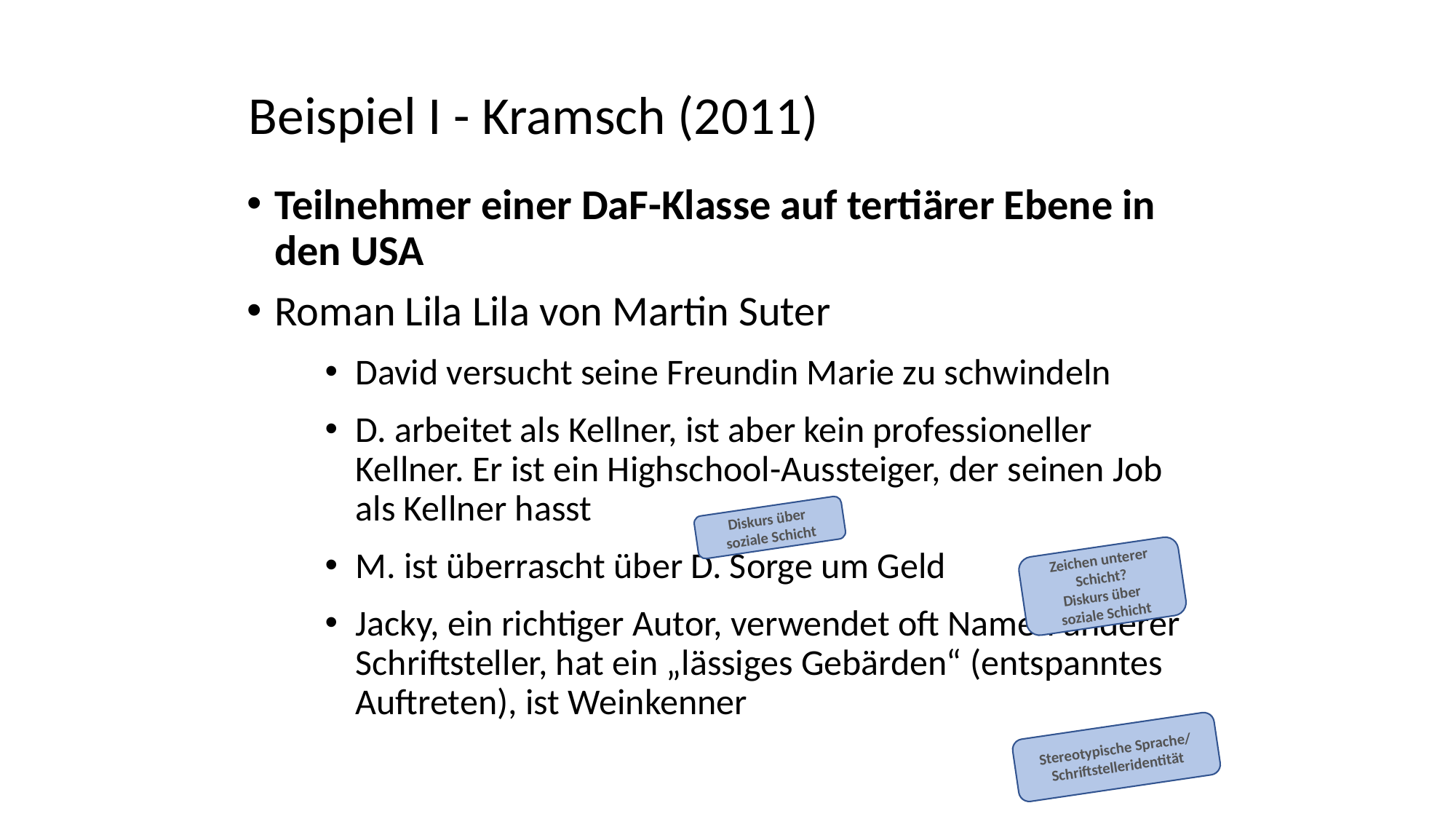

# Beispiel I - Kramsch (2011)
Teilnehmer einer DaF-Klasse auf tertiärer Ebene in den USA
Roman Lila Lila von Martin Suter
David versucht seine Freundin Marie zu schwindeln
D. arbeitet als Kellner, ist aber kein professioneller Kellner. Er ist ein Highschool-Aussteiger, der seinen Job als Kellner hasst
M. ist überrascht über D. Sorge um Geld
Jacky, ein richtiger Autor, verwendet oft Namen anderer Schriftsteller, hat ein „lässiges Gebärden“ (entspanntes Auftreten), ist Weinkenner

Diskurs über
soziale Schicht
Zeichen unterer Schicht?
Diskurs über
soziale Schicht
Stereotypische Sprache/
Schriftstelleridentität